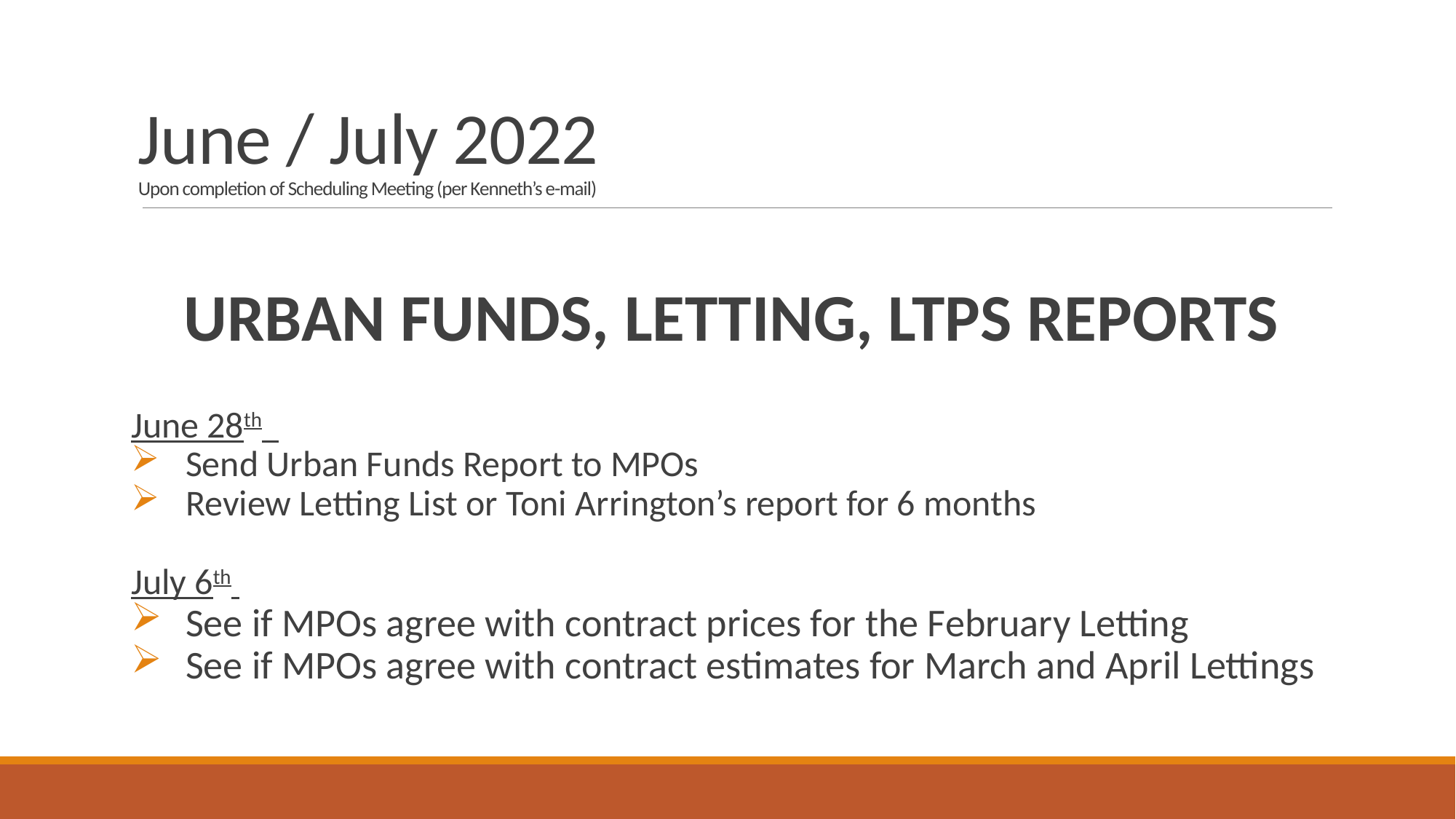

# June / July 2022 Upon completion of Scheduling Meeting (per Kenneth’s e-mail)

URBAN FUNDS, LETTING, LTPS REPORTS

June 28th
Send Urban Funds Report to MPOs
Review Letting List or Toni Arrington’s report for 6 months

July 6th
See if MPOs agree with contract prices for the February Letting
See if MPOs agree with contract estimates for March and April Lettings